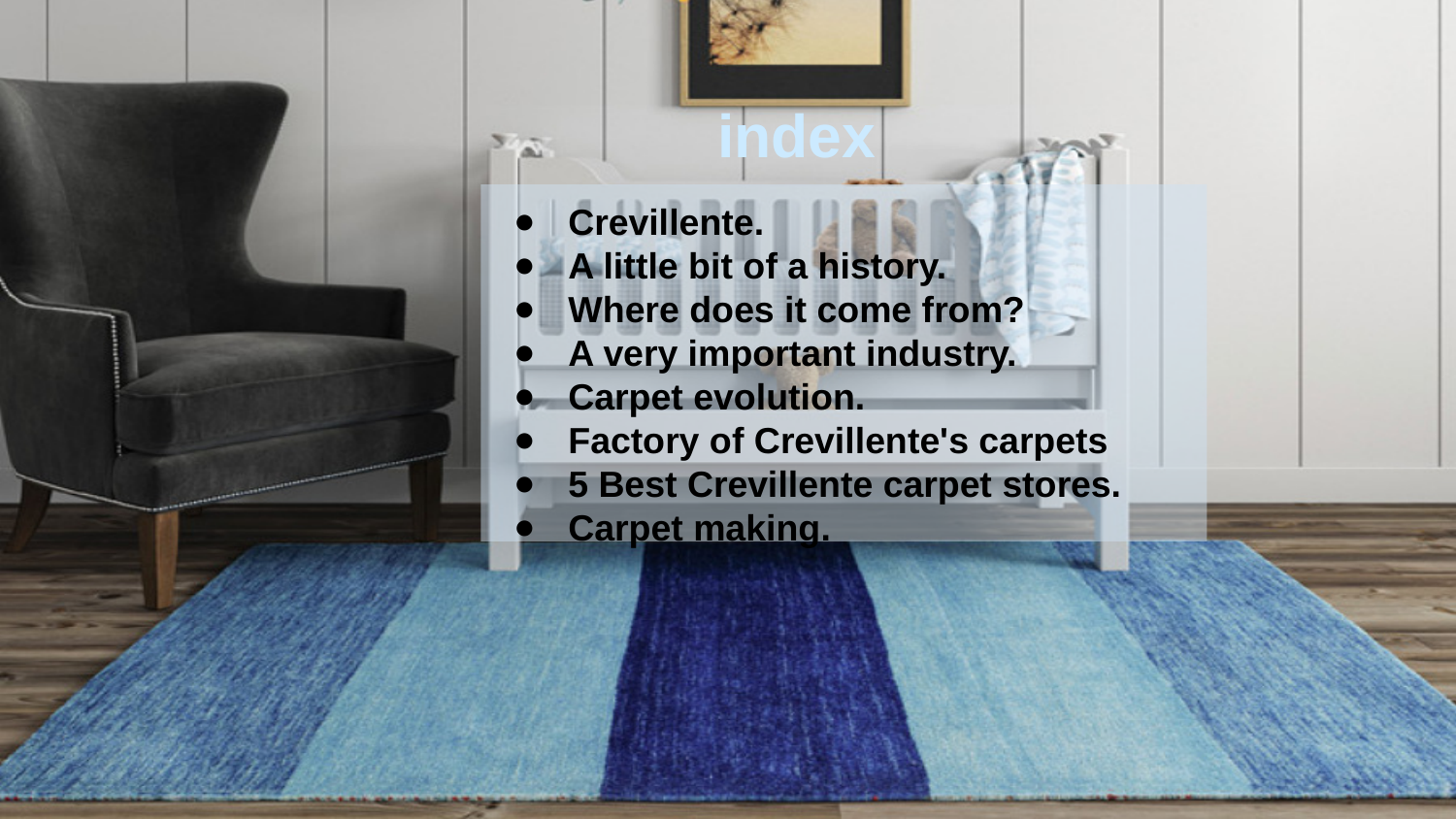

# index
Crevillente.
A little bit of a history.
Where does it come from?
A very important industry.
Carpet evolution.
Factory of Crevillente's carpets
5 Best Crevillente carpet stores.
Carpet making.